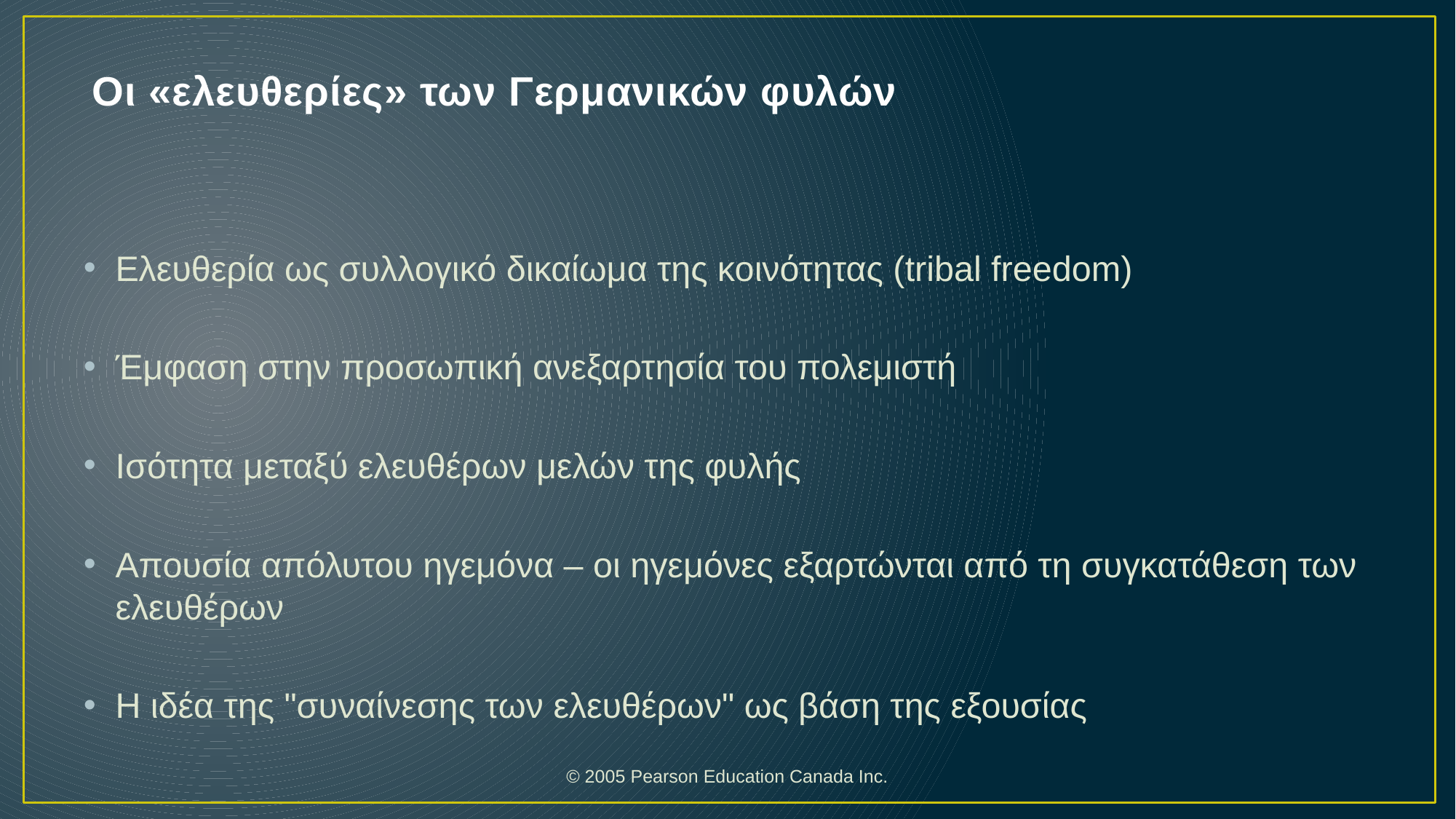

# Οι «ελευθερίες» των Γερμανικών φυλών

Ελευθερία ως συλλογικό δικαίωμα της κοινότητας (tribal freedom)

Έμφαση στην προσωπική ανεξαρτησία του πολεμιστή

Ισότητα μεταξύ ελευθέρων μελών της φυλής

Απουσία απόλυτου ηγεμόνα – οι ηγεμόνες εξαρτώνται από τη συγκατάθεση των ελευθέρων

Η ιδέα της "συναίνεσης των ελευθέρων" ως βάση της εξουσίας
 © 2005 Pearson Education Canada Inc.